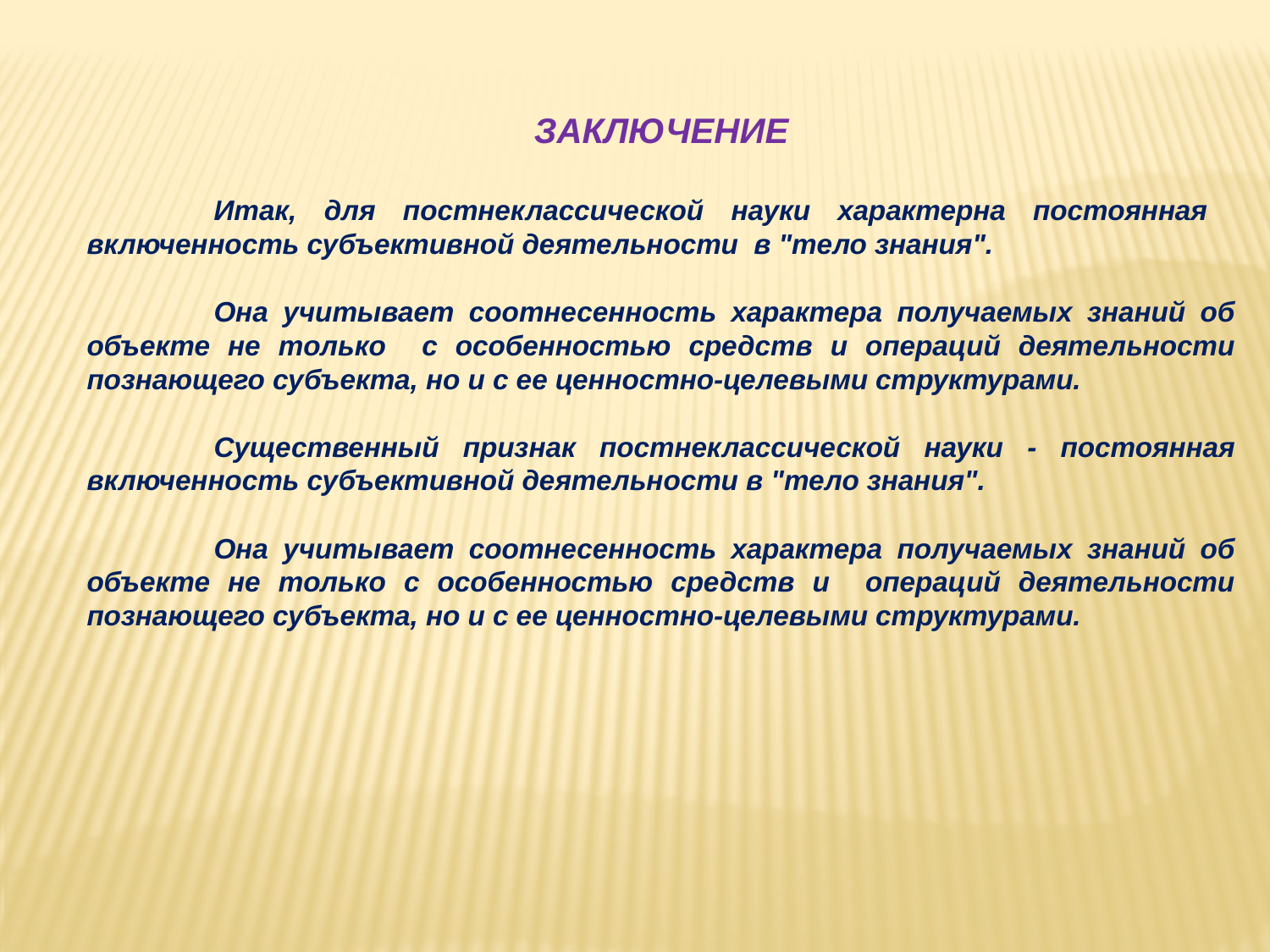

ЗАКЛЮЧЕНИЕ

	Итак, для постнеклассической науки характерна постоянная  включенность субъективной деятельности  в "тело знания".

	Она учитывает соотнесенность характера получаемых знаний об объекте не только  с особенностью средств и операций деятельности познающего субъекта, но и с ее ценностно-целевыми структурами.

	Существенный признак постнеклассической науки - постоянная включенность субъективной деятельности в "тело знания".

	Она учитывает соотнесенность характера получаемых знаний об объекте не только с особенностью средств и  операций деятельности познающего субъекта, но и с ее ценностно-целевыми структурами.